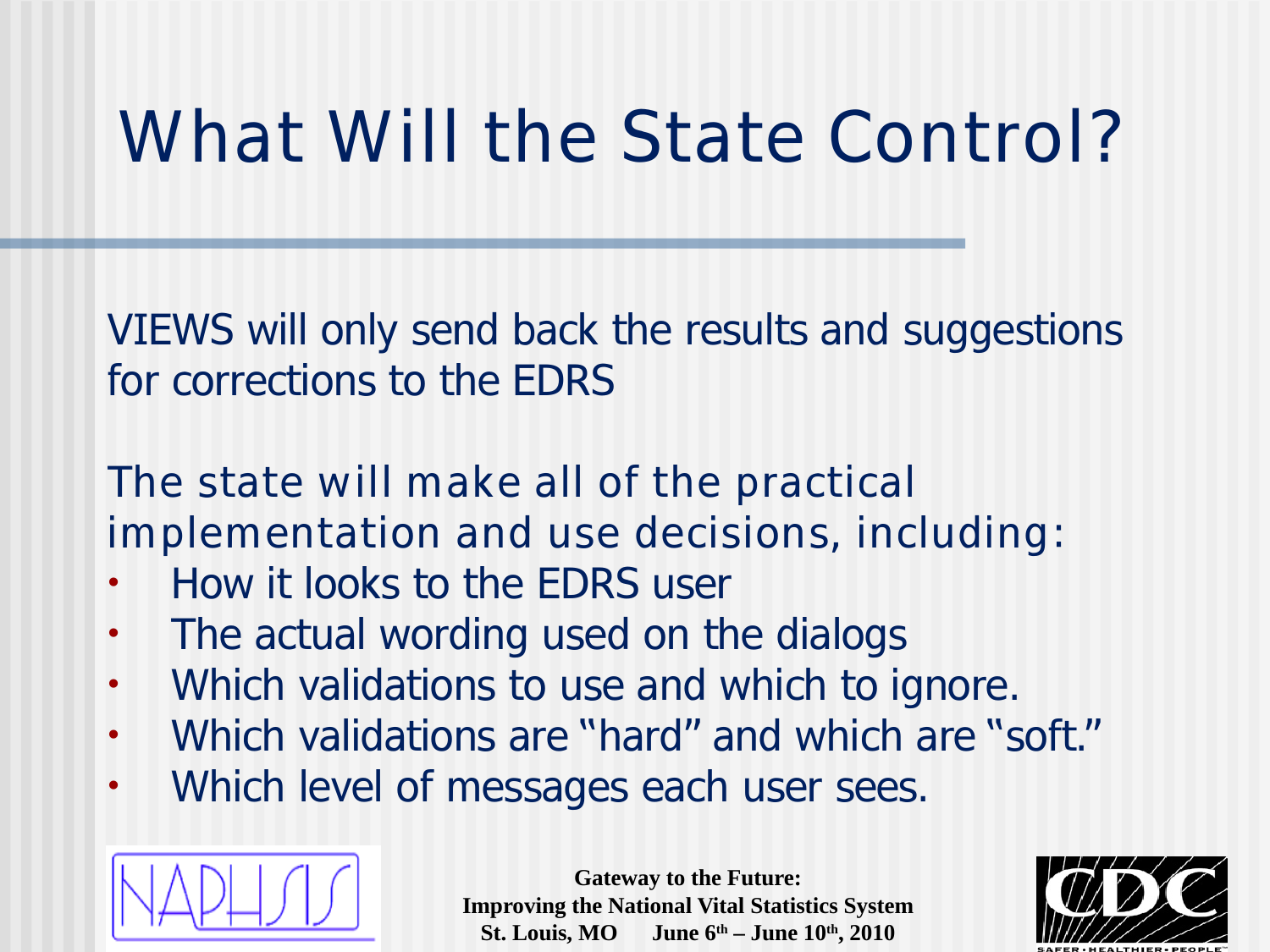

# What Will the State Control?
VIEWS will only send back the results and suggestions for corrections to the EDRS

The state will make all of the practical implementation and use decisions, including:
How it looks to the EDRS user
The actual wording used on the dialogs
Which validations to use and which to ignore.
Which validations are “hard” and which are “soft.”
Which level of messages each user sees.